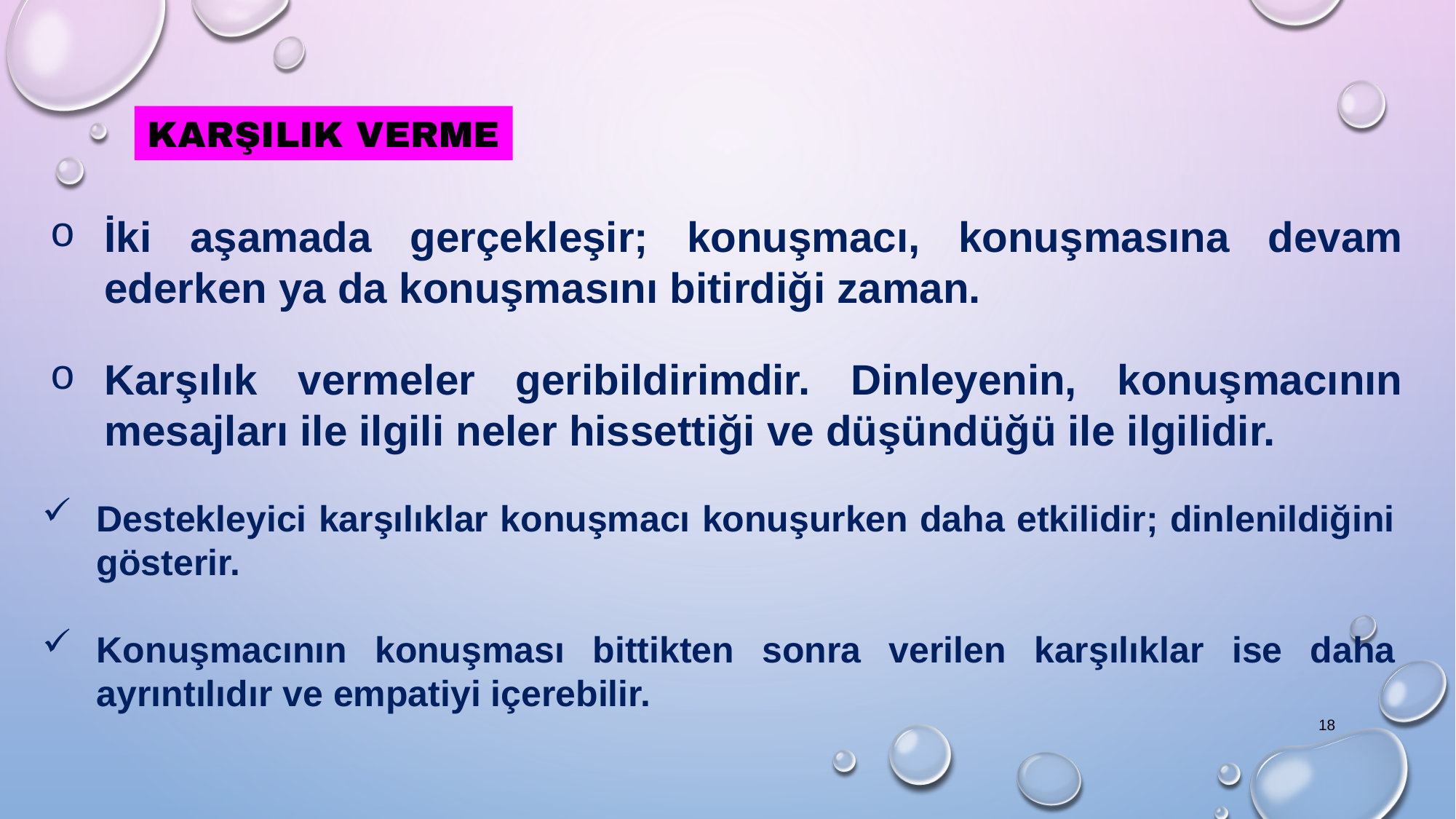

KARŞILIK VERME
İki aşamada gerçekleşir; konuşmacı, konuşmasına devam ederken ya da konuşmasını bitirdiği zaman.
Karşılık vermeler geribildirimdir. Dinleyenin, konuşmacının mesajları ile ilgili neler hissettiği ve düşündüğü ile ilgilidir.
Destekleyici karşılıklar konuşmacı konuşurken daha etkilidir; dinlenildiğini gösterir.

Konuşmacının konuşması bittikten sonra verilen karşılıklar ise daha ayrıntılıdır ve empatiyi içerebilir.
18